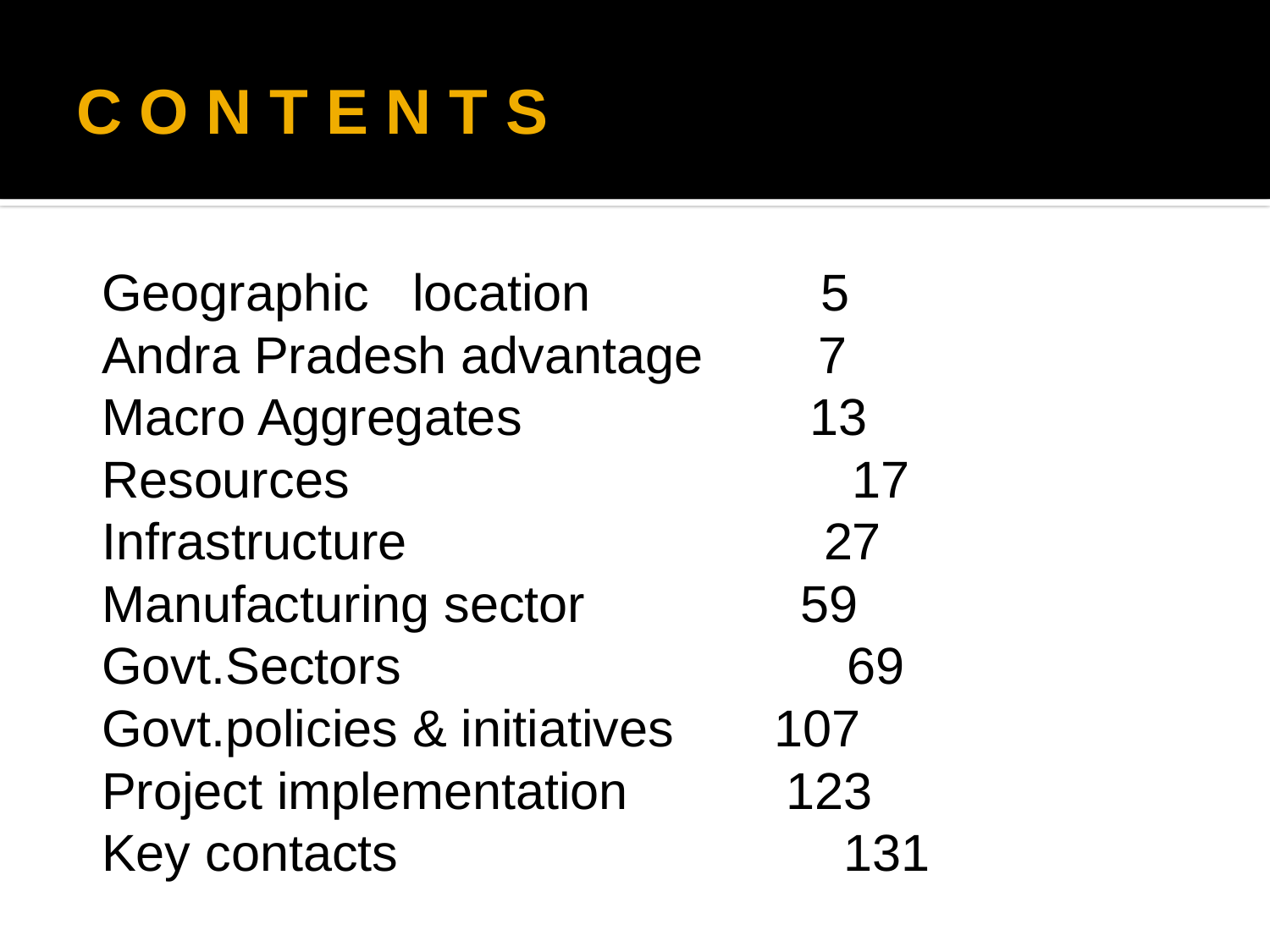

# C O N T E N T S
 Geographic   location                5
 Andra Pradesh advantage        7
 Macro Aggregates                    13
 Resources                                   17
 Infrastructure                             27
 Manufacturing sector               59
 Govt.Sectors                               69
 Govt.policies & initiatives       107
 Project implementation           123
 Key contacts                               131